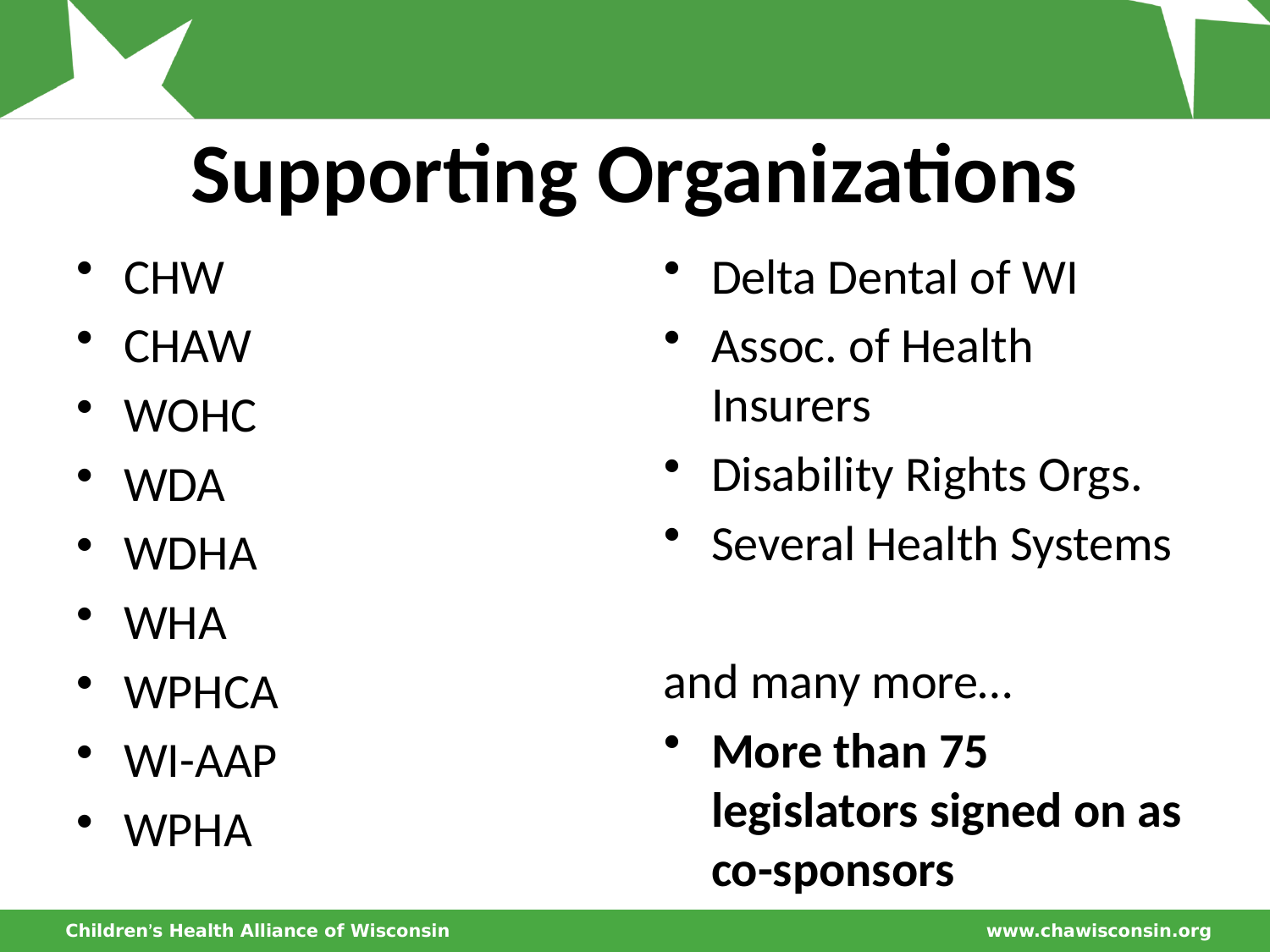

# Supporting Organizations
CHW
CHAW
WOHC
WDA
WDHA
WHA
WPHCA
WI-AAP
WPHA

Delta Dental of WI
Assoc. of Health Insurers
Disability Rights Orgs.
Several Health Systems

and many more…
More than 75 legislators signed on as co-sponsors